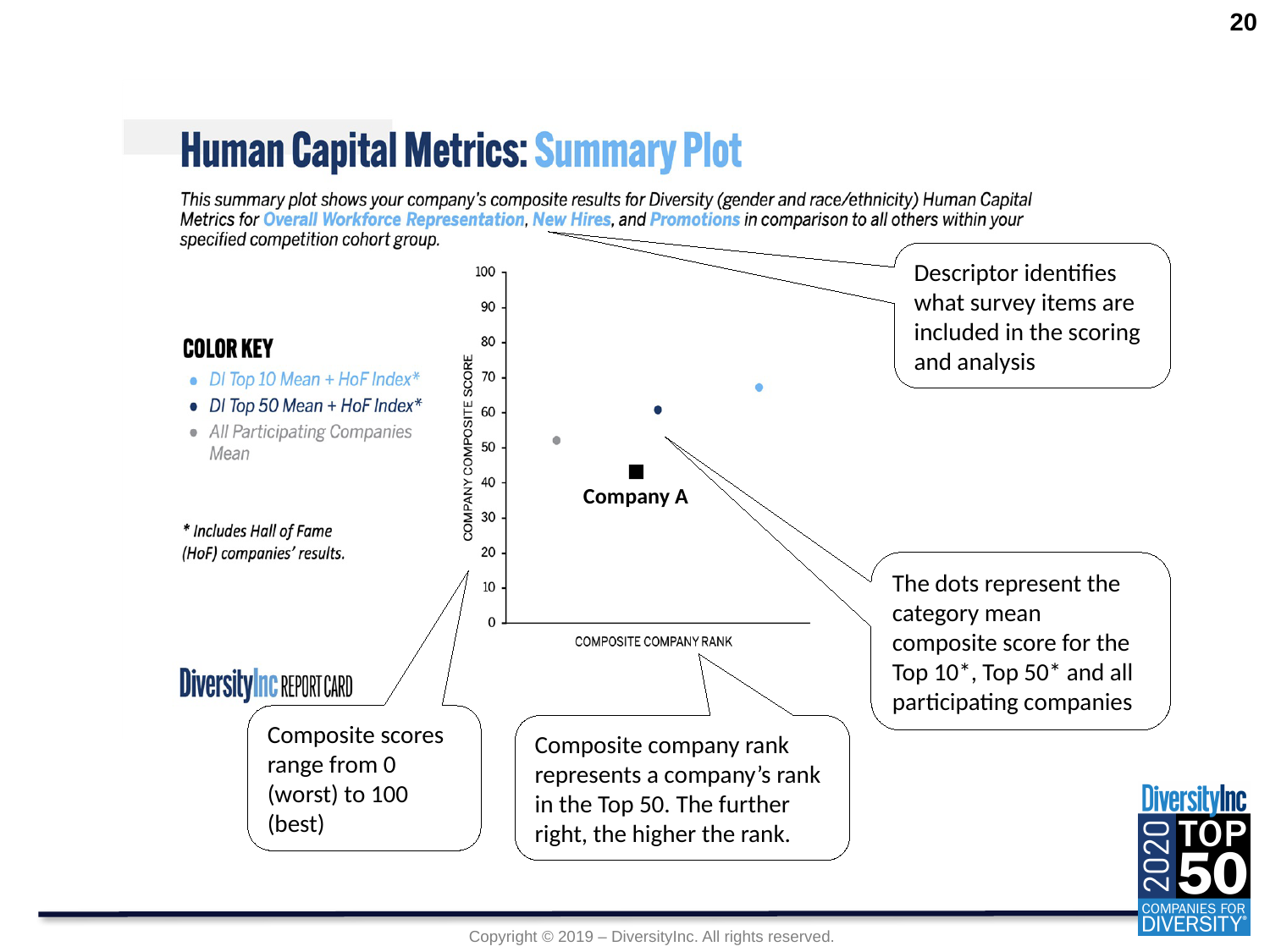

20

Descriptor identifies what survey items are included in the scoring and analysis

Company A
The dots represent the category mean composite score for the Top 10*, Top 50* and all participating companies
Composite scores range from 0 (worst) to 100 (best)
Composite company rank represents a company’s rank in the Top 50. The further right, the higher the rank.